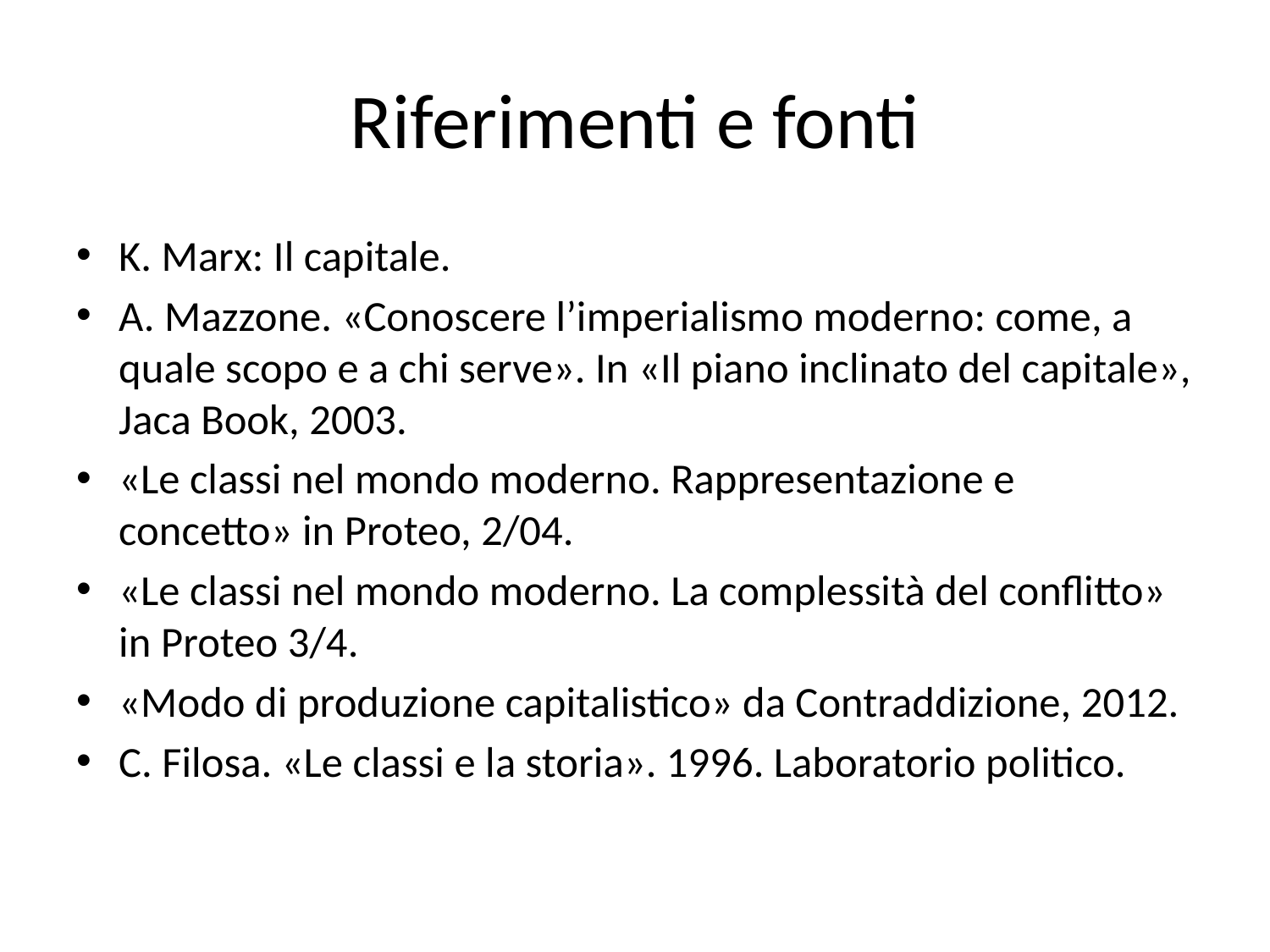

# Riferimenti e fonti
K. Marx: Il capitale.
A. Mazzone. «Conoscere l’imperialismo moderno: come, a quale scopo e a chi serve». In «Il piano inclinato del capitale», Jaca Book, 2003.
«Le classi nel mondo moderno. Rappresentazione e concetto» in Proteo, 2/04.
«Le classi nel mondo moderno. La complessità del conflitto» in Proteo 3/4.
«Modo di produzione capitalistico» da Contraddizione, 2012.
C. Filosa. «Le classi e la storia». 1996. Laboratorio politico.